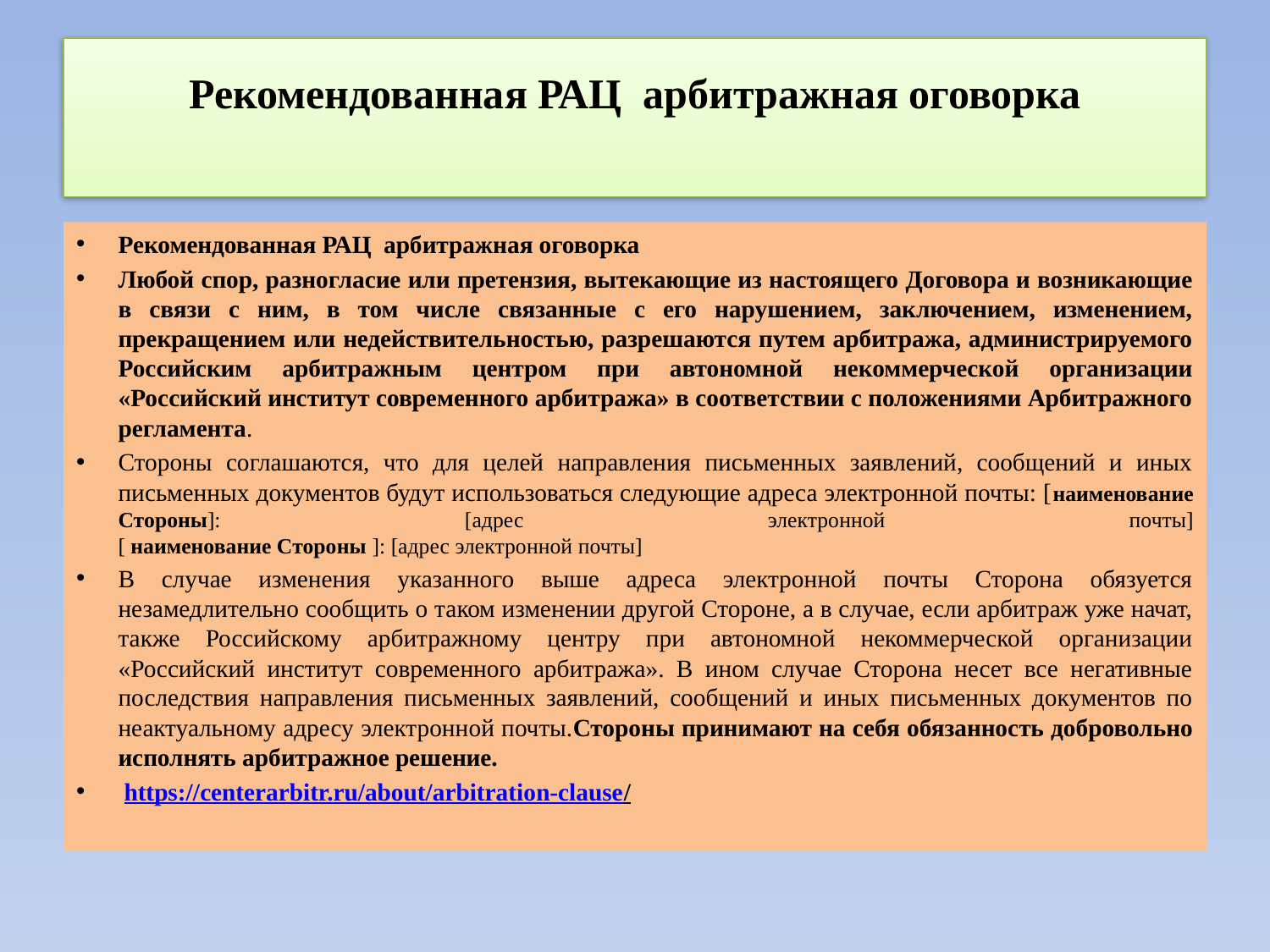

# Рекомендованная РАЦ  арбитражная оговорка
Рекомендованная РАЦ  арбитражная оговорка
Любой спор, разногласие или претензия, вытекающие из настоящего Договора и возникающие в связи с ним, в том числе связанные с его нарушением, заключением, изменением, прекращением или недействительностью, разрешаются путем арбитража, администрируемого Российским арбитражным центром при автономной некоммерческой организации «Российский институт современного арбитража» в соответствии с положениями Арбитражного регламента.
Стороны соглашаются, что для целей направления письменных заявлений, сообщений и иных письменных документов будут использоваться следующие адреса электронной почты: [наименование Стороны]: [адрес электронной почты]
[ наименование Стороны ]: [адрес электронной почты]
В случае изменения указанного выше адреса электронной почты Сторона обязуется незамедлительно сообщить о таком изменении другой Стороне, а в случае, если арбитраж уже начат, также Российскому арбитражному центру при автономной некоммерческой организации «Российский институт современного арбитража». В ином случае Сторона несет все негативные последствия направления письменных заявлений, сообщений и иных письменных документов по неактуальному адресу электронной почты.Стороны принимают на себя обязанность добровольно исполнять арбитражное решение.
 https://centerarbitr.ru/about/arbitration-clause/